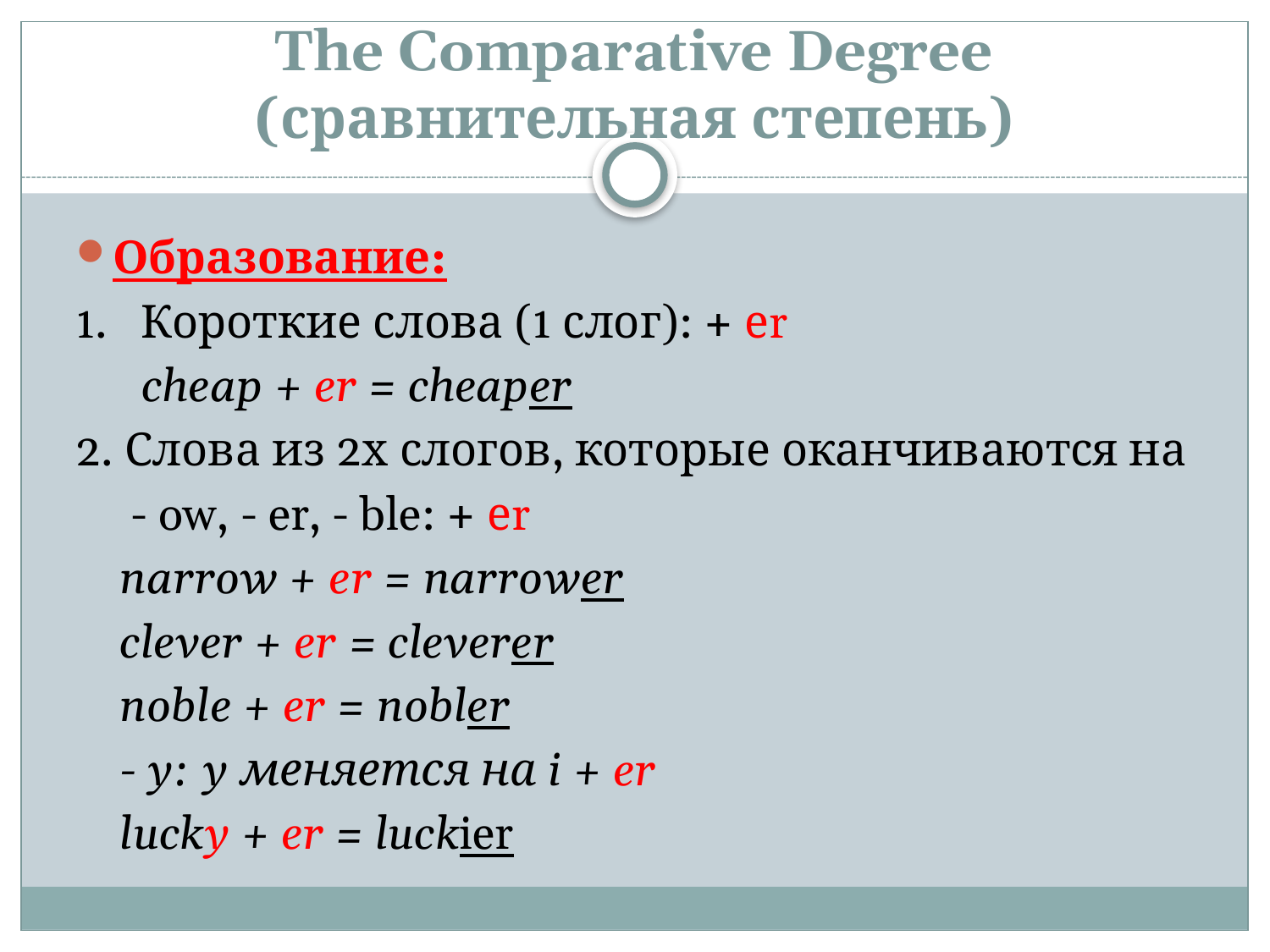

# The Comparative Degree (сравнительная степень)
Образование:
1.   Короткие слова (1 слог): + еr
      cheap + er = cheaper
2. Слова из 2х слогов, которые оканчиваются на
     - ow, - er, - ble: + еr
    narrow + er = narrower
    clever + er = cleverer
    noble + er = nobler
    - y: y меняется на i + er
    lucky + er = luckier